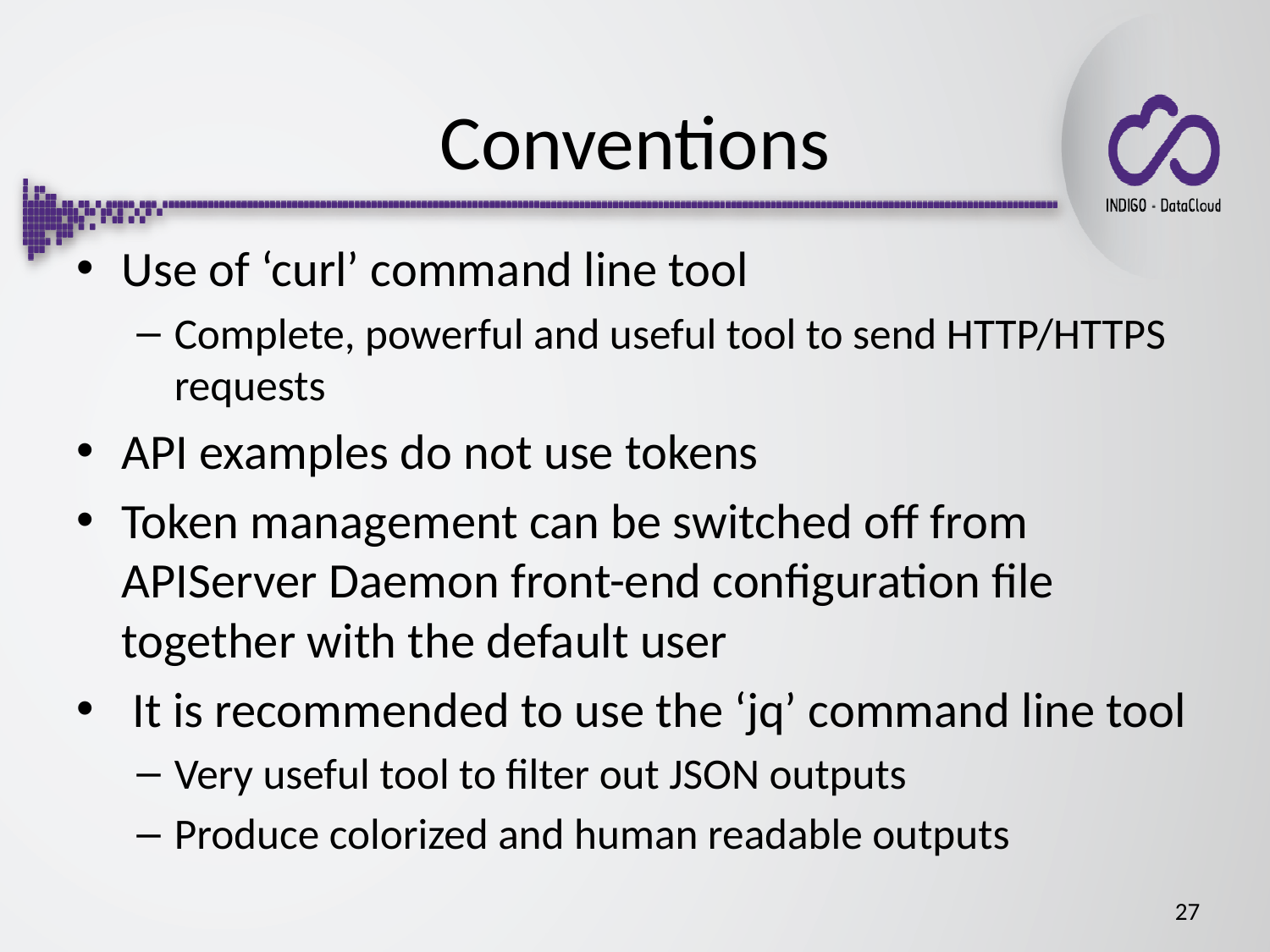

# Conventions
Use of ‘curl’ command line tool
Complete, powerful and useful tool to send HTTP/HTTPS requests
API examples do not use tokens
Token management can be switched off from APIServer Daemon front-end configuration file together with the default user
 It is recommended to use the ‘jq’ command line tool
Very useful tool to filter out JSON outputs
Produce colorized and human readable outputs

27